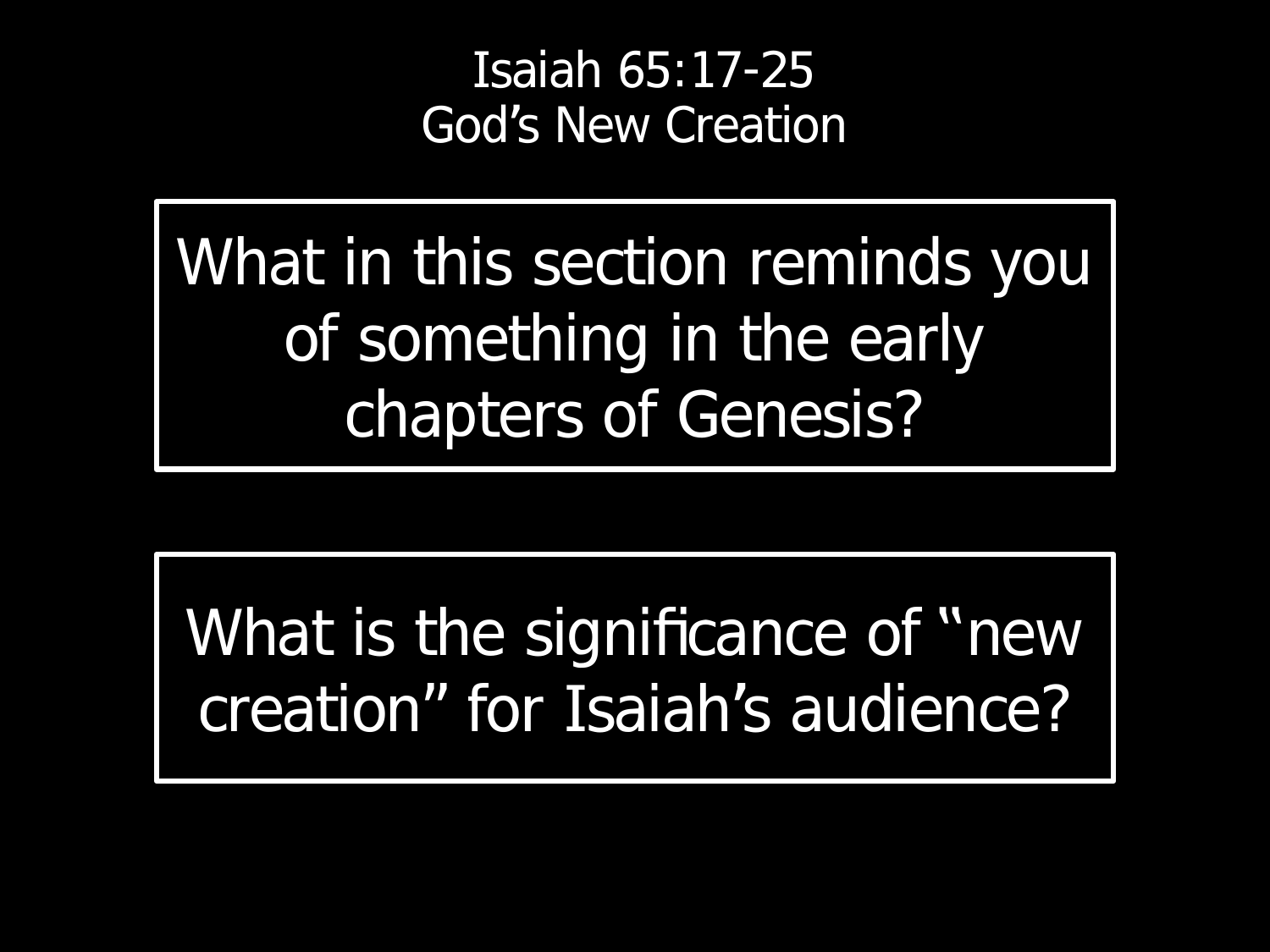

# Isaiah 65:17-25 God’s New Creation
What in this section reminds you of something in the early chapters of Genesis?
What is the significance of “new creation” for Isaiah’s audience?